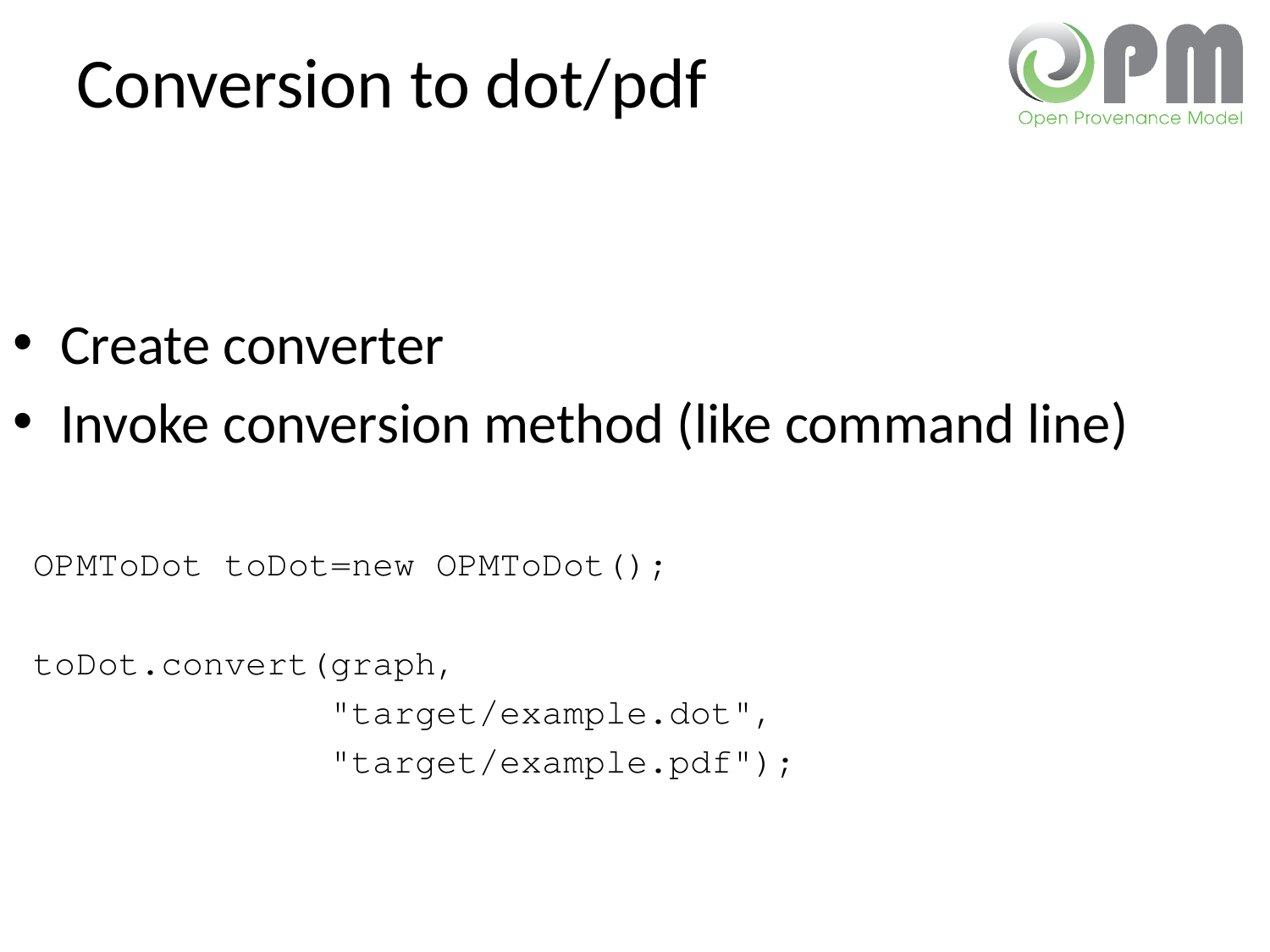

# Conversion to dot/pdf

Create converter
Invoke conversion method (like command line)

 OPMToDot toDot=new OPMToDot();

 toDot.convert(graph,
               "target/example.dot",
               "target/example.pdf");